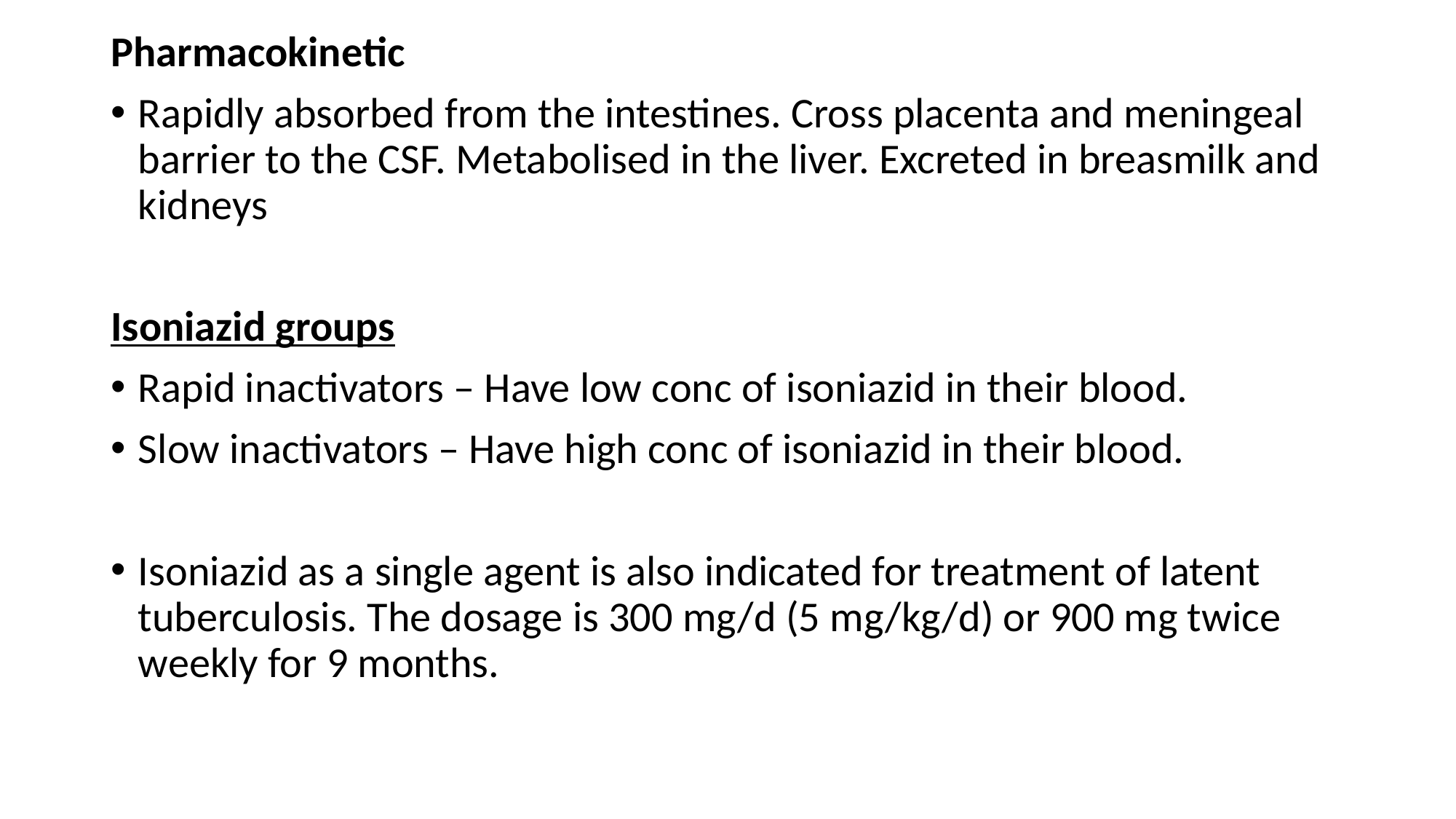

Pharmacokinetic
Rapidly absorbed from the intestines. Cross placenta and meningeal barrier to the CSF. Metabolised in the liver. Excreted in breasmilk and kidneys

Isoniazid groups
Rapid inactivators – Have low conc of isoniazid in their blood.
Slow inactivators – Have high conc of isoniazid in their blood.

Isoniazid as a single agent is also indicated for treatment of latent tuberculosis. The dosage is 300 mg/d (5 mg/kg/d) or 900 mg twice weekly for 9 months.